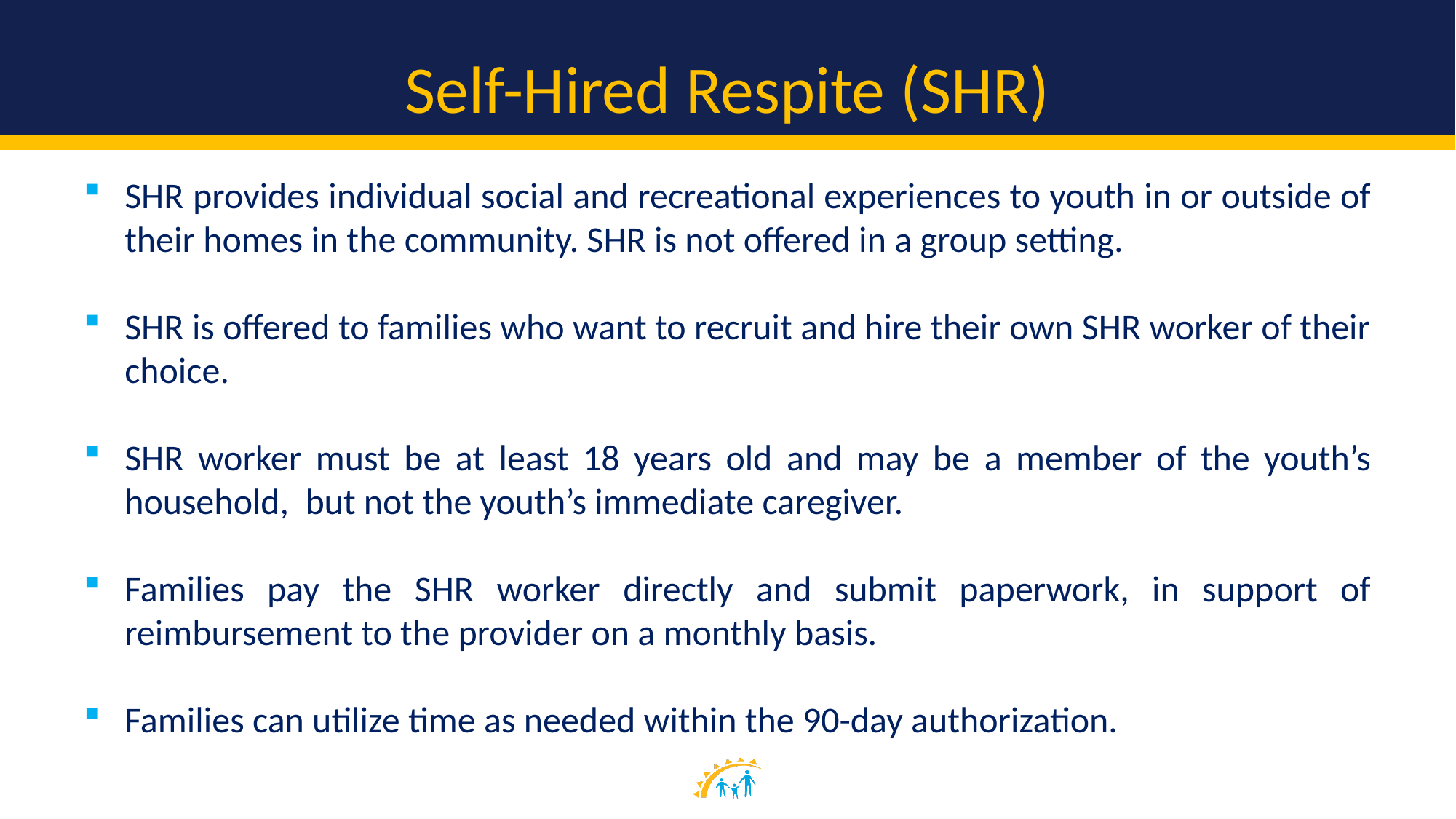

# Self-Hired Respite (SHR)
SHR provides individual social and recreational experiences to youth in or outside of their homes in the community. SHR is not offered in a group setting.

SHR is offered to families who want to recruit and hire their own SHR worker of their choice.

SHR worker must be at least 18 years old and may be a member of the youth’s household,  but not the youth’s immediate caregiver.

Families pay the SHR worker directly and submit paperwork, in support of reimbursement to the provider on a monthly basis.

Families can utilize time as needed within the 90-day authorization.